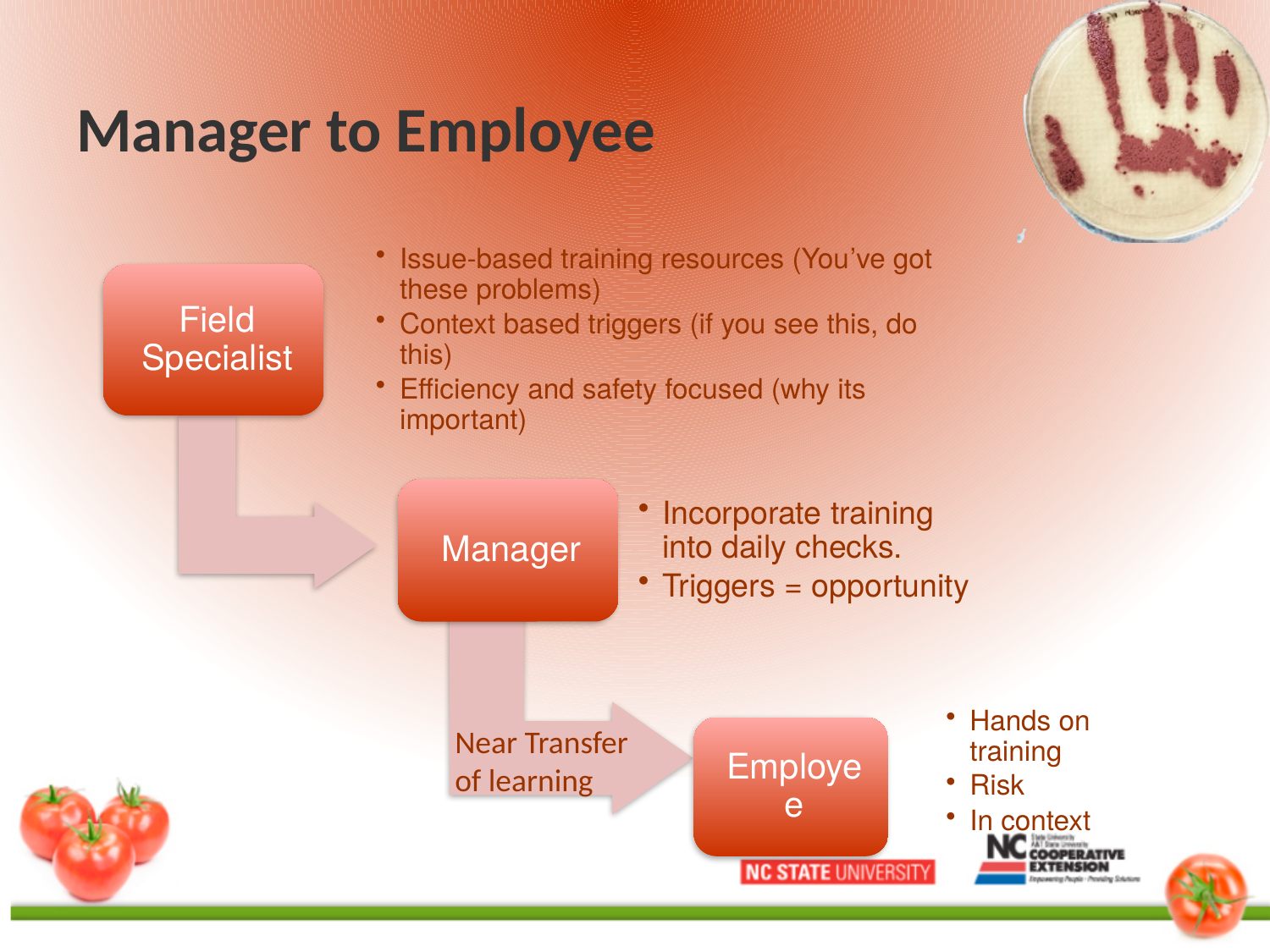

# Manager to Employee
Field Specialist
Issue-based training resources (You’ve got these problems)
Context based triggers (if you see this, do this)
Efficiency and safety focused (why its important)
Manager
Incorporate training into daily checks.
Triggers = opportunity
Employee
Hands on training
Risk
In context

Near Transfer
of learning